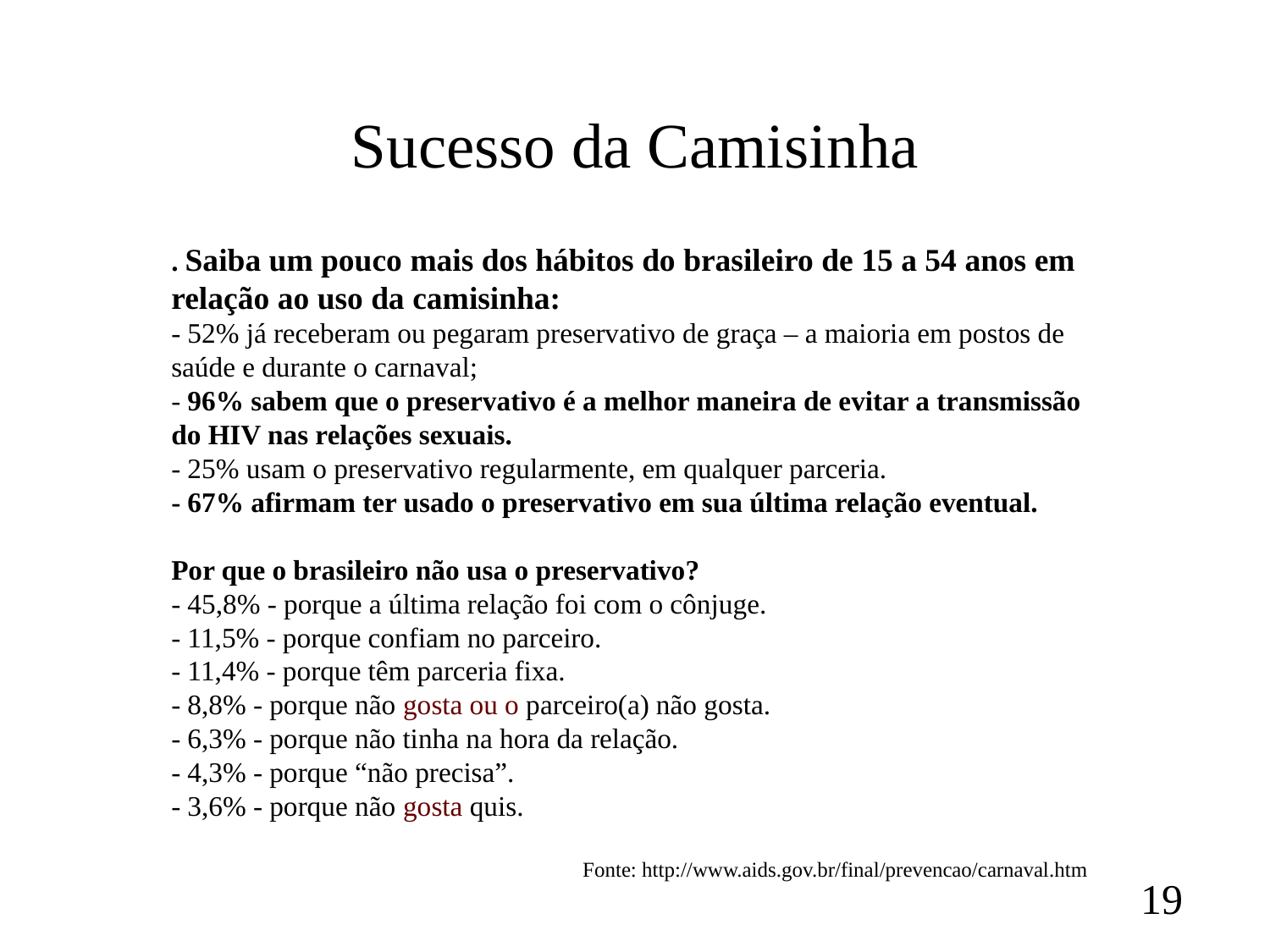

# Sucesso da Camisinha
. Saiba um pouco mais dos hábitos do brasileiro de 15 a 54 anos em relação ao uso da camisinha:
- 52% já receberam ou pegaram preservativo de graça – a maioria em postos de saúde e durante o carnaval;
- 96% sabem que o preservativo é a melhor maneira de evitar a transmissão do HIV nas relações sexuais.
- 25% usam o preservativo regularmente, em qualquer parceria.
- 67% afirmam ter usado o preservativo em sua última relação eventual.

Por que o brasileiro não usa o preservativo?
- 45,8% - porque a última relação foi com o cônjuge.
- 11,5% - porque confiam no parceiro.
- 11,4% - porque têm parceria fixa.
- 8,8% - porque não gosta ou o parceiro(a) não gosta.
- 6,3% - porque não tinha na hora da relação.
- 4,3% - porque “não precisa”.
- 3,6% - porque não gosta quis.

Fonte: http://www.aids.gov.br/final/prevencao/carnaval.htm